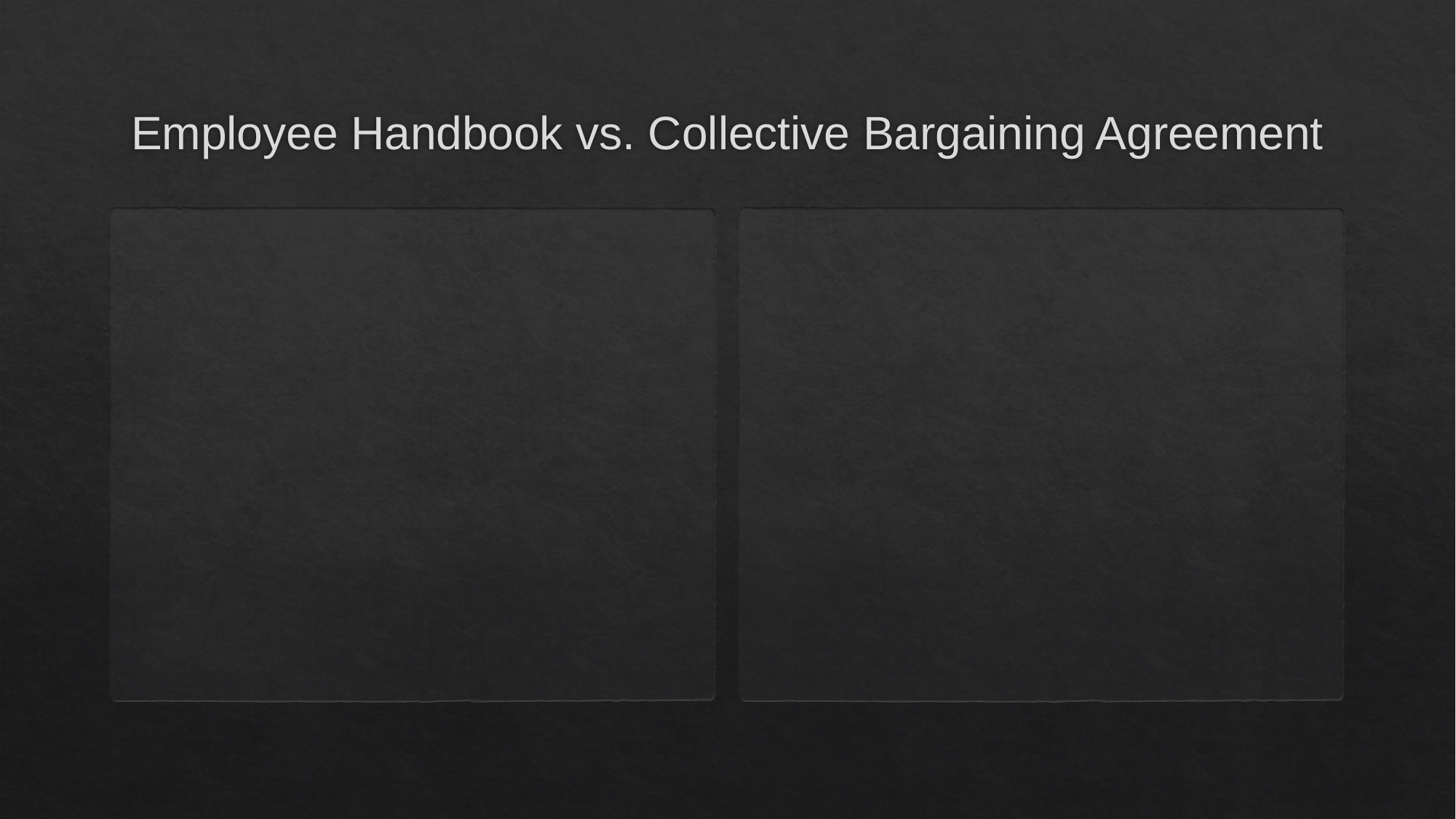

# Employee Handbook vs. Collective Bargaining Agreement